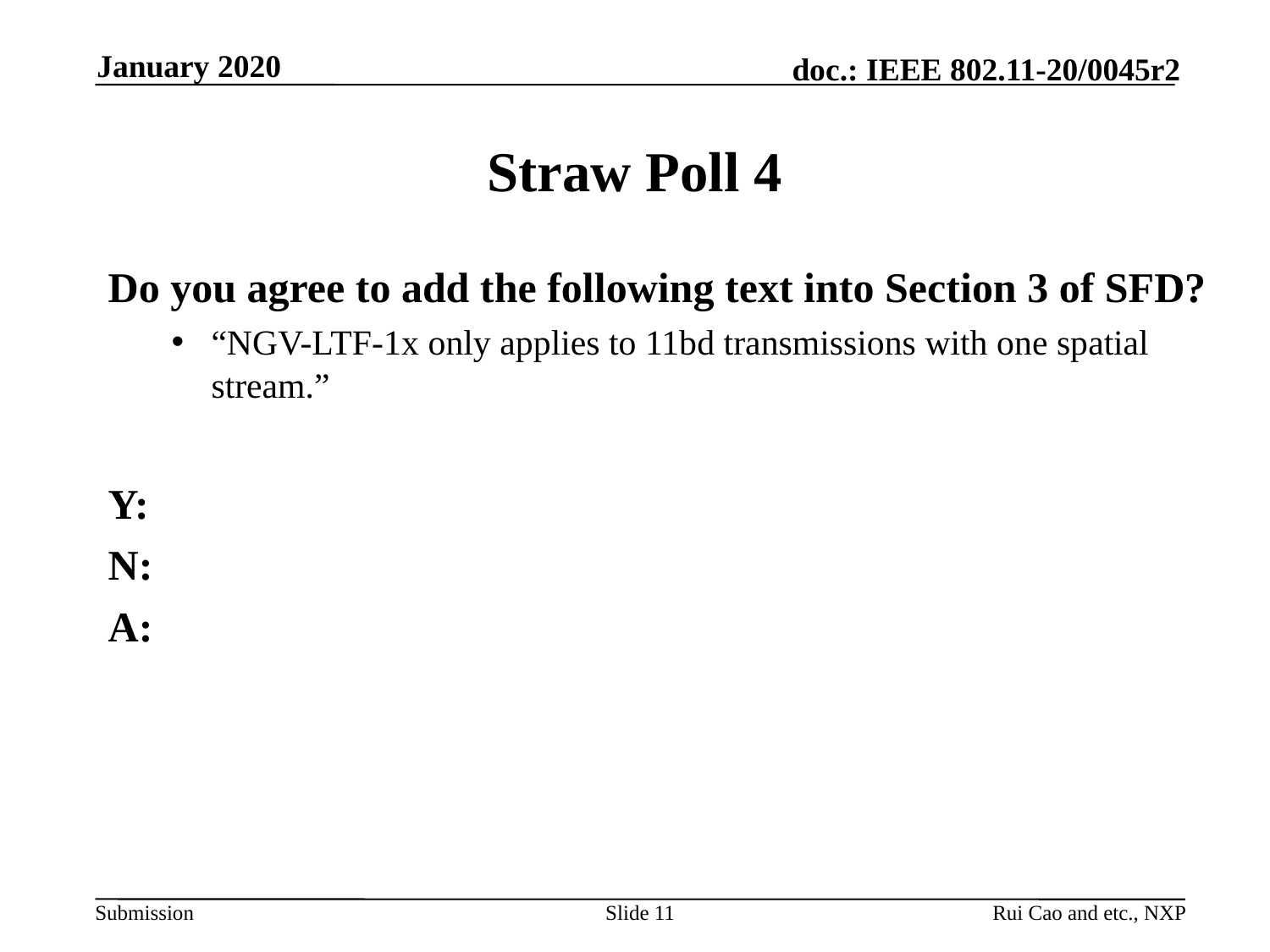

January 2020
# Straw Poll 4
Do you agree to add the following text into Section 3 of SFD?
“NGV-LTF-1x only applies to 11bd transmissions with one spatial stream.”

Y:
N:
A:
Slide 11
Rui Cao and etc., NXP